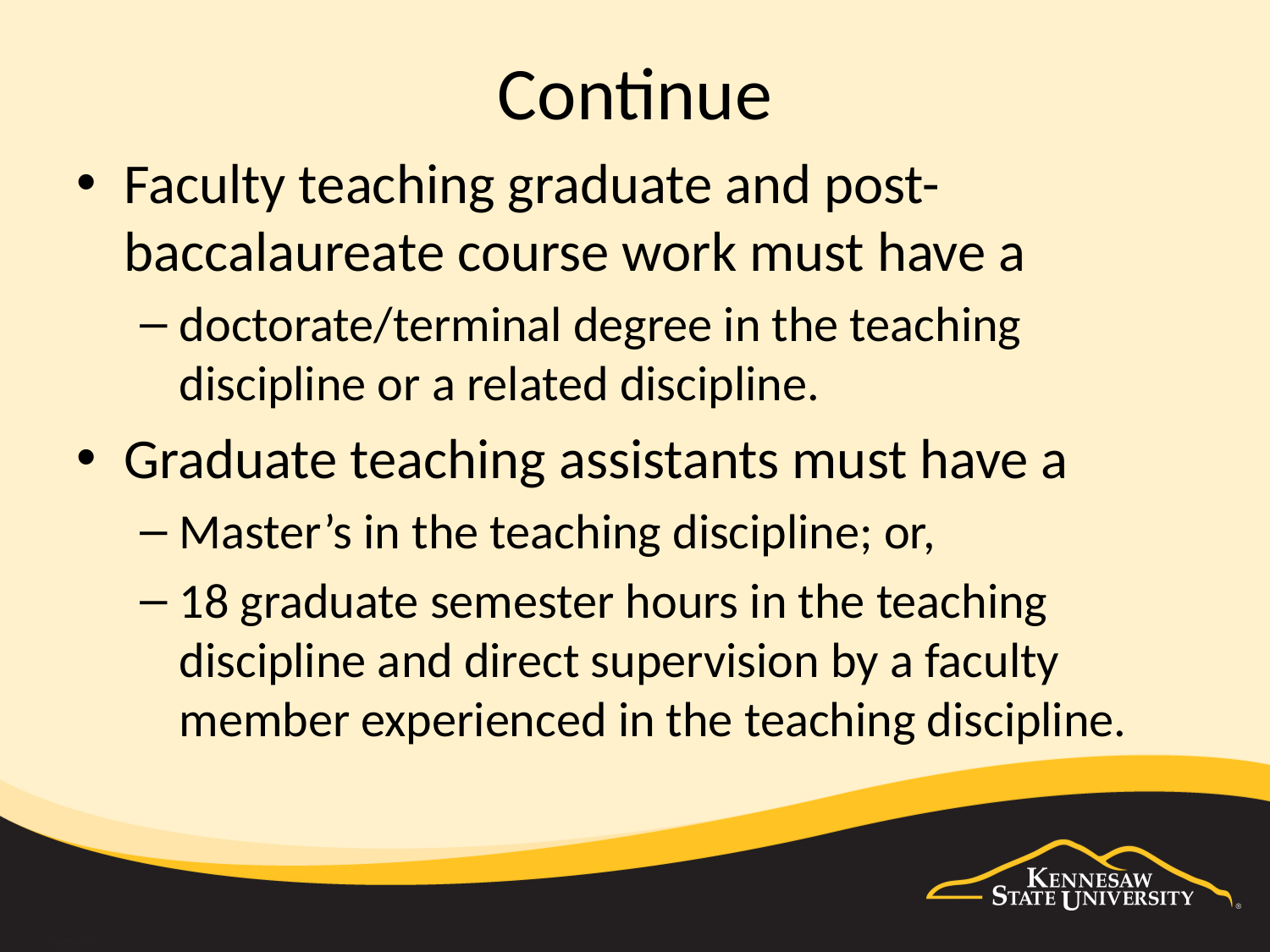

# Continue
Faculty teaching graduate and post-baccalaureate course work must have a
doctorate/terminal degree in the teaching discipline or a related discipline.
Graduate teaching assistants must have a
Master’s in the teaching discipline; or,
18 graduate semester hours in the teaching discipline and direct supervision by a faculty member experienced in the teaching discipline.